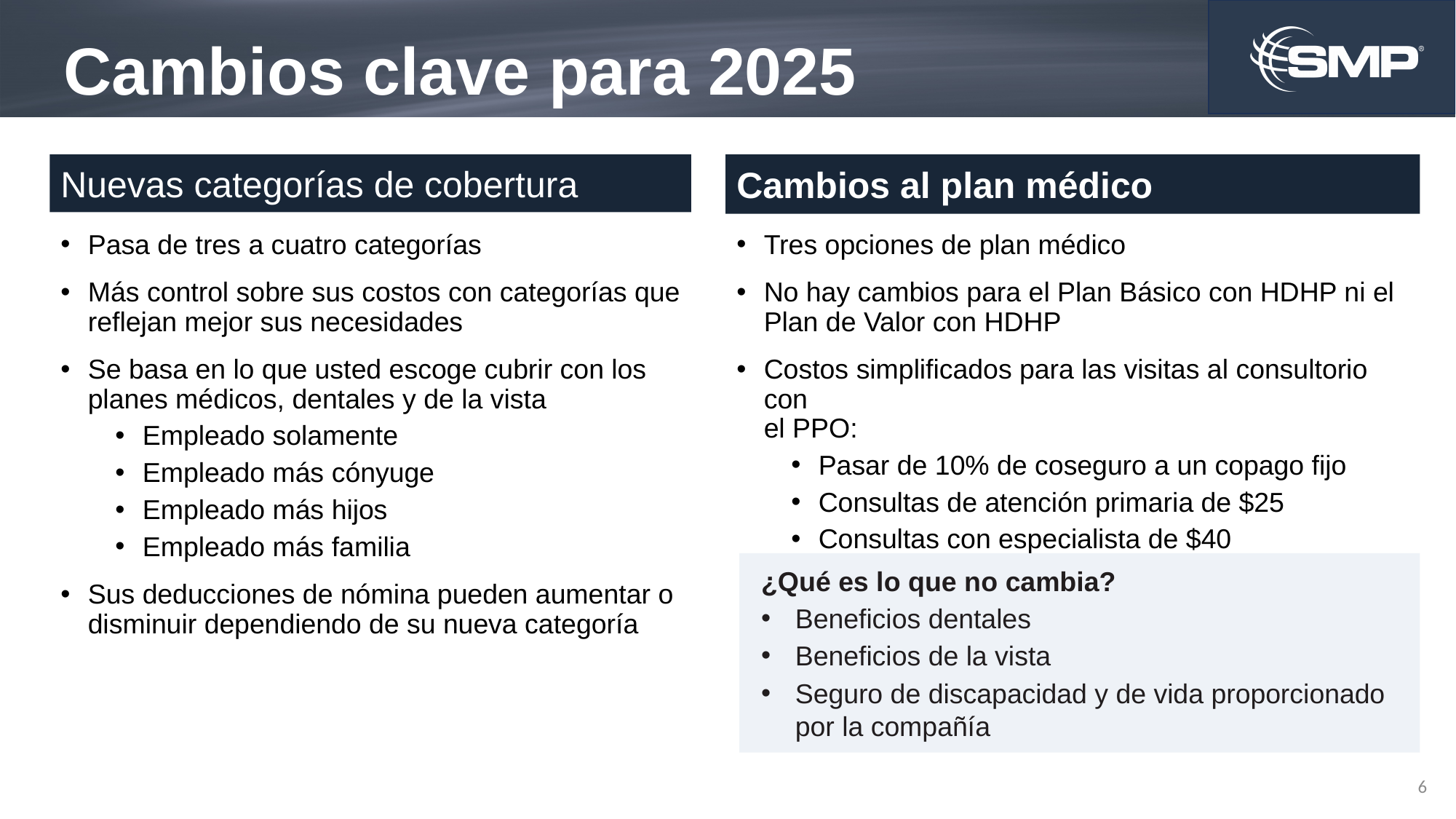

# Cambios clave para 2025
Nuevas categorías de cobertura
Cambios al plan médico
Pasa de tres a cuatro categorías
Más control sobre sus costos con categorías que reflejan mejor sus necesidades
Se basa en lo que usted escoge cubrir con los planes médicos, dentales y de la vista
Empleado solamente
Empleado más cónyuge
Empleado más hijos
Empleado más familia
Sus deducciones de nómina pueden aumentar o disminuir dependiendo de su nueva categoría
Tres opciones de plan médico
No hay cambios para el Plan Básico con HDHP ni el Plan de Valor con HDHP
Costos simplificados para las visitas al consultorio con
el PPO:
Pasar de 10% de coseguro a un copago fijo
Consultas de atención primaria de $25
Consultas con especialista de $40
¿Qué es lo que no cambia?
Beneficios dentales
Beneficios de la vista
Seguro de discapacidad y de vida proporcionado por la compañía
6